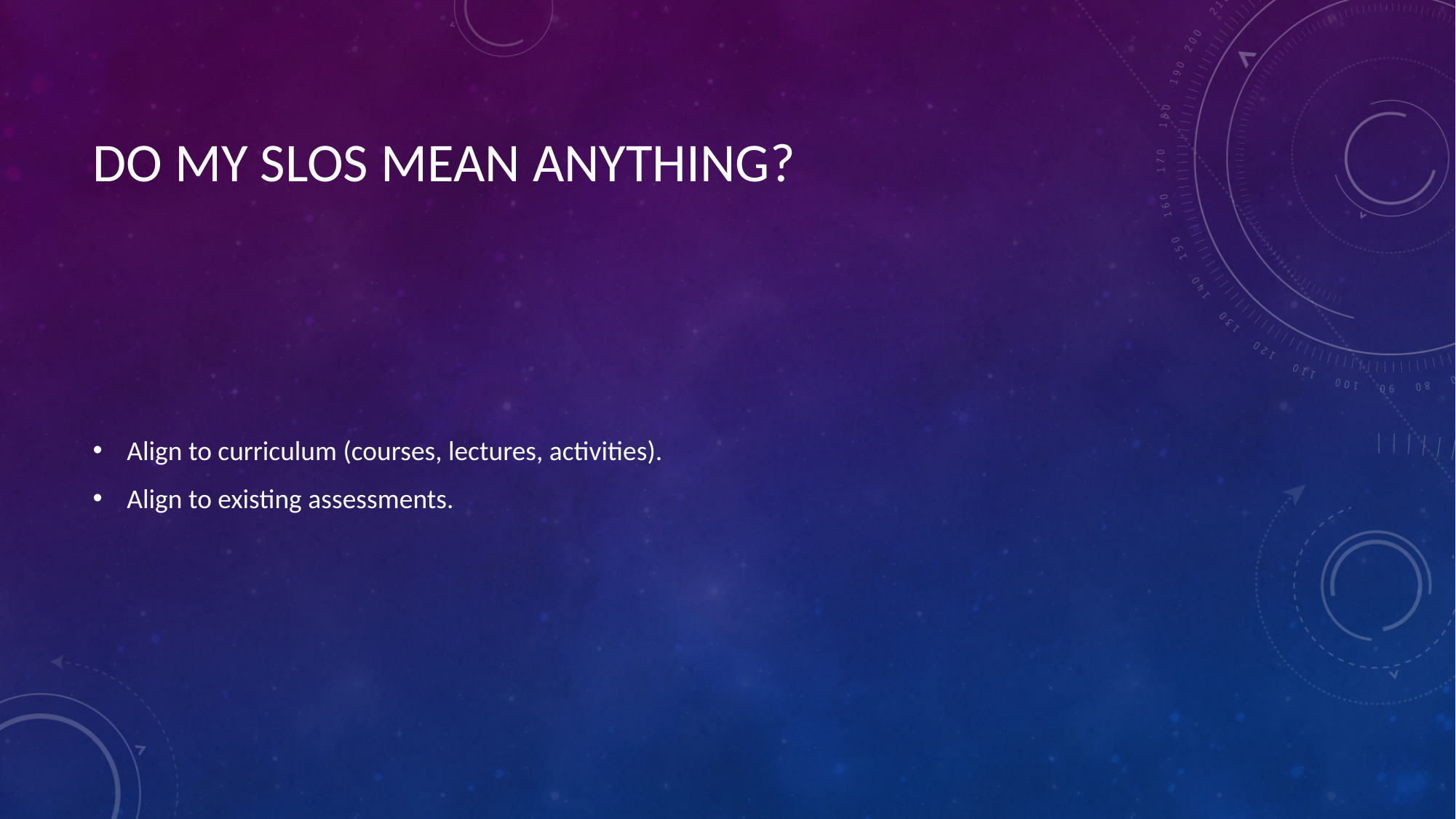

# Do my slos mean anything?
Align to curriculum (courses, lectures, activities).
Align to existing assessments.